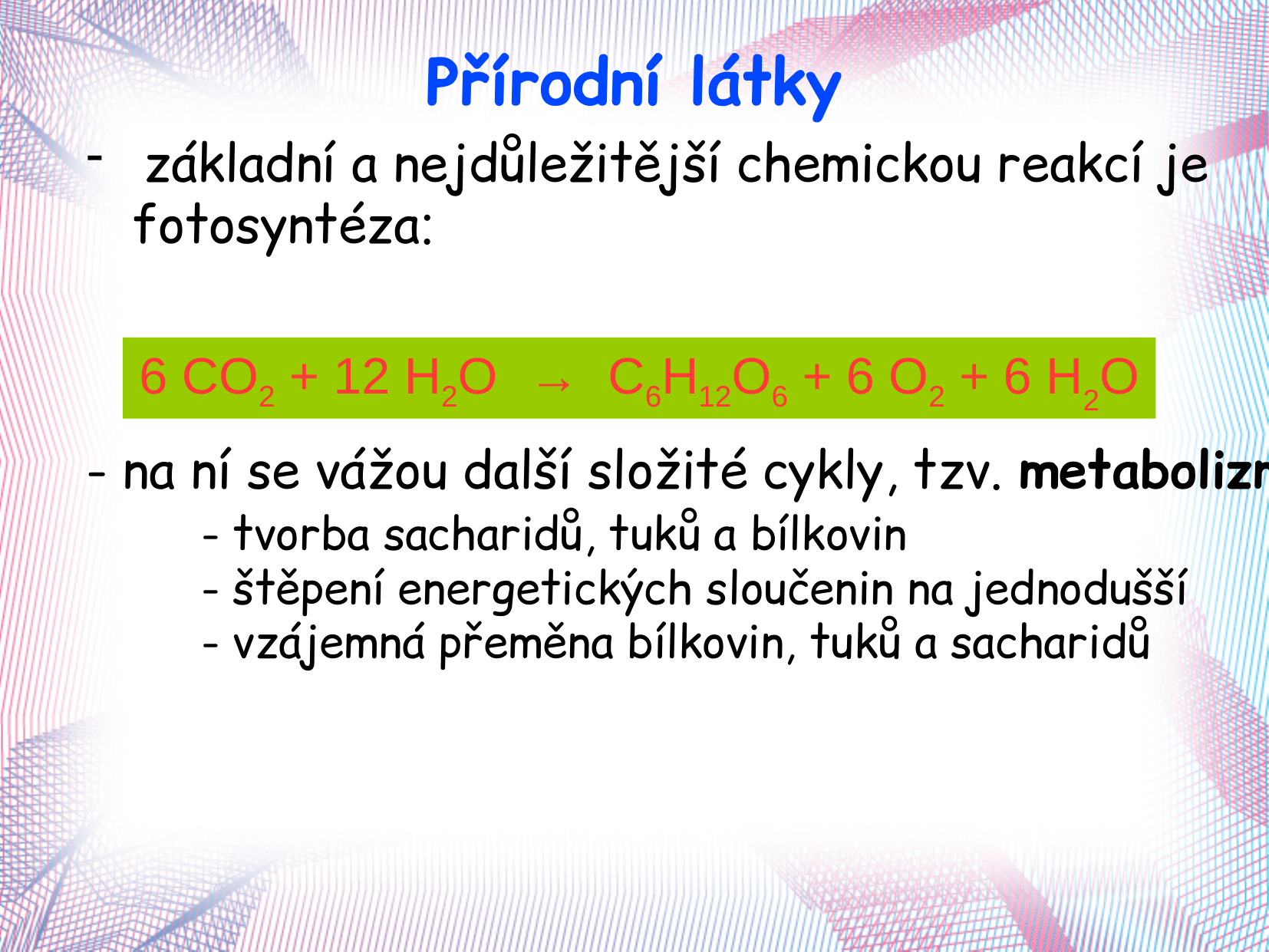

Přírodní látky
základní a nejdůležitější chemickou reakcí je
   fotosyntéza:

- na ní se vážou další složité cykly, tzv. metabolizmy
	- tvorba sacharidů, tuků a bílkovin
	- štěpení energetických sloučenin na jednodušší
	- vzájemná přeměna bílkovin, tuků a sacharidů
6 CO2 + 12 H2O   →  C6H12O6 + 6 O2 + 6 H2O